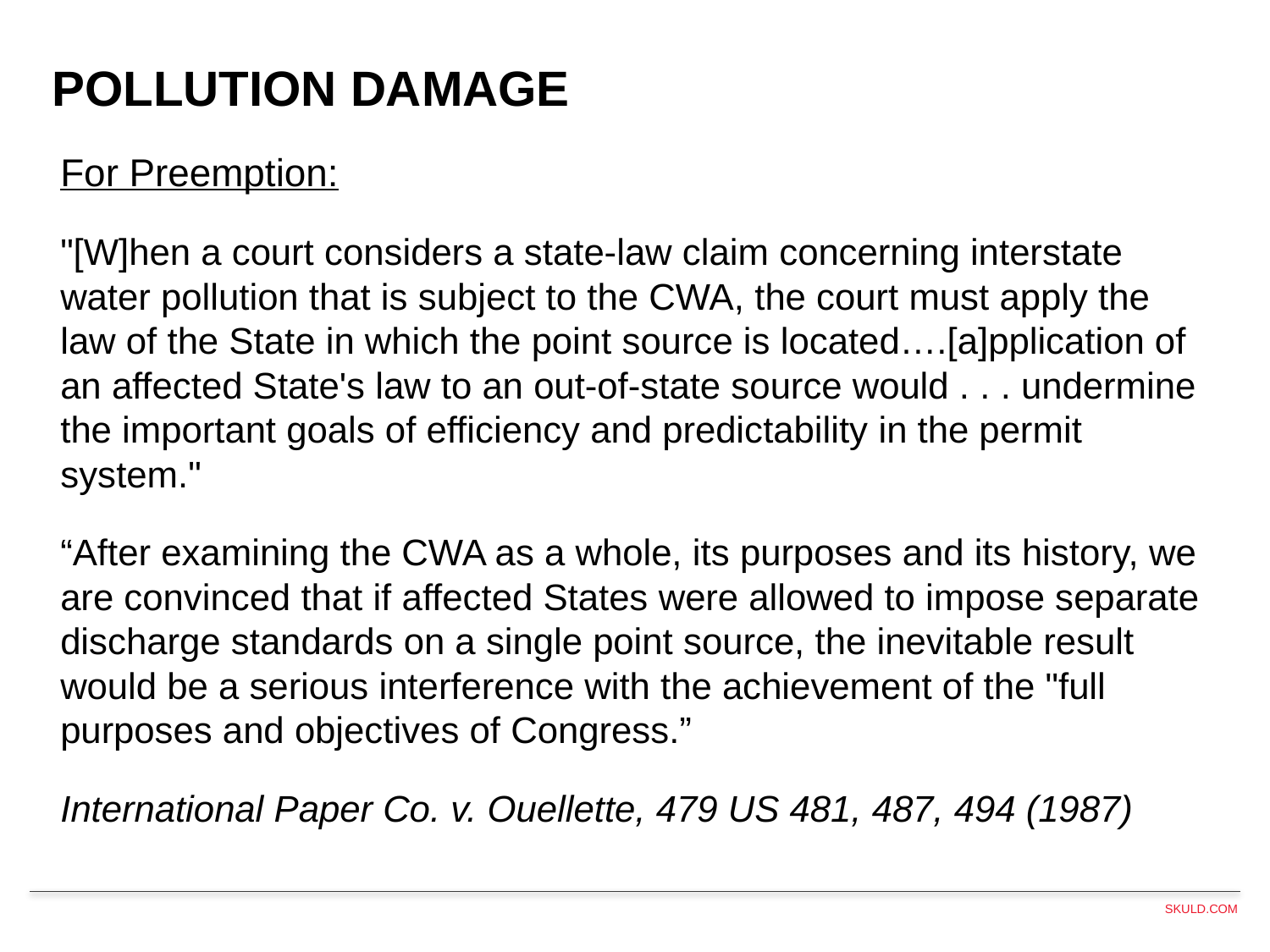

POLLUTION DAMAGE
For Preemption:

"[W]hen a court considers a state-law claim concerning interstate water pollution that is subject to the CWA, the court must apply the law of the State in which the point source is located….[a]pplication of an affected State's law to an out-of-state source would . . . undermine the important goals of efficiency and predictability in the permit system."

“After examining the CWA as a whole, its purposes and its history, we are convinced that if affected States were allowed to impose separate discharge standards on a single point source, the inevitable result would be a serious interference with the achievement of the "full purposes and objectives of Congress.”

International Paper Co. v. Ouellette, 479 US 481, 487, 494 (1987)